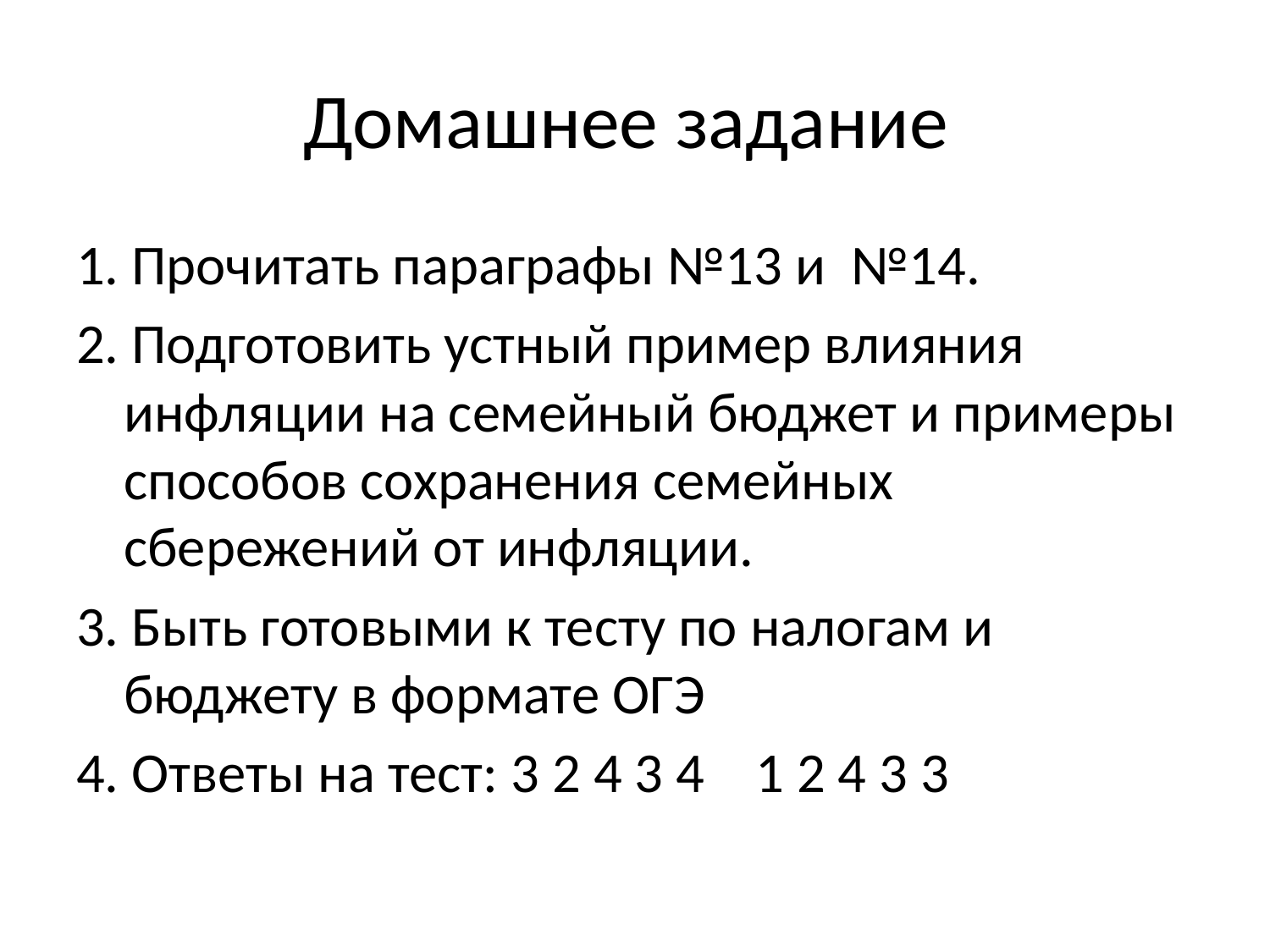

# Домашнее задание
1. Прочитать параграфы №13 и  №14.
2. Подготовить устный пример влияния инфляции на семейный бюджет и примеры способов сохранения семейных сбережений от инфляции.
3. Быть готовыми к тесту по налогам и бюджету в формате ОГЭ
4. Ответы на тест: 3 2 4 3 4    1 2 4 3 3